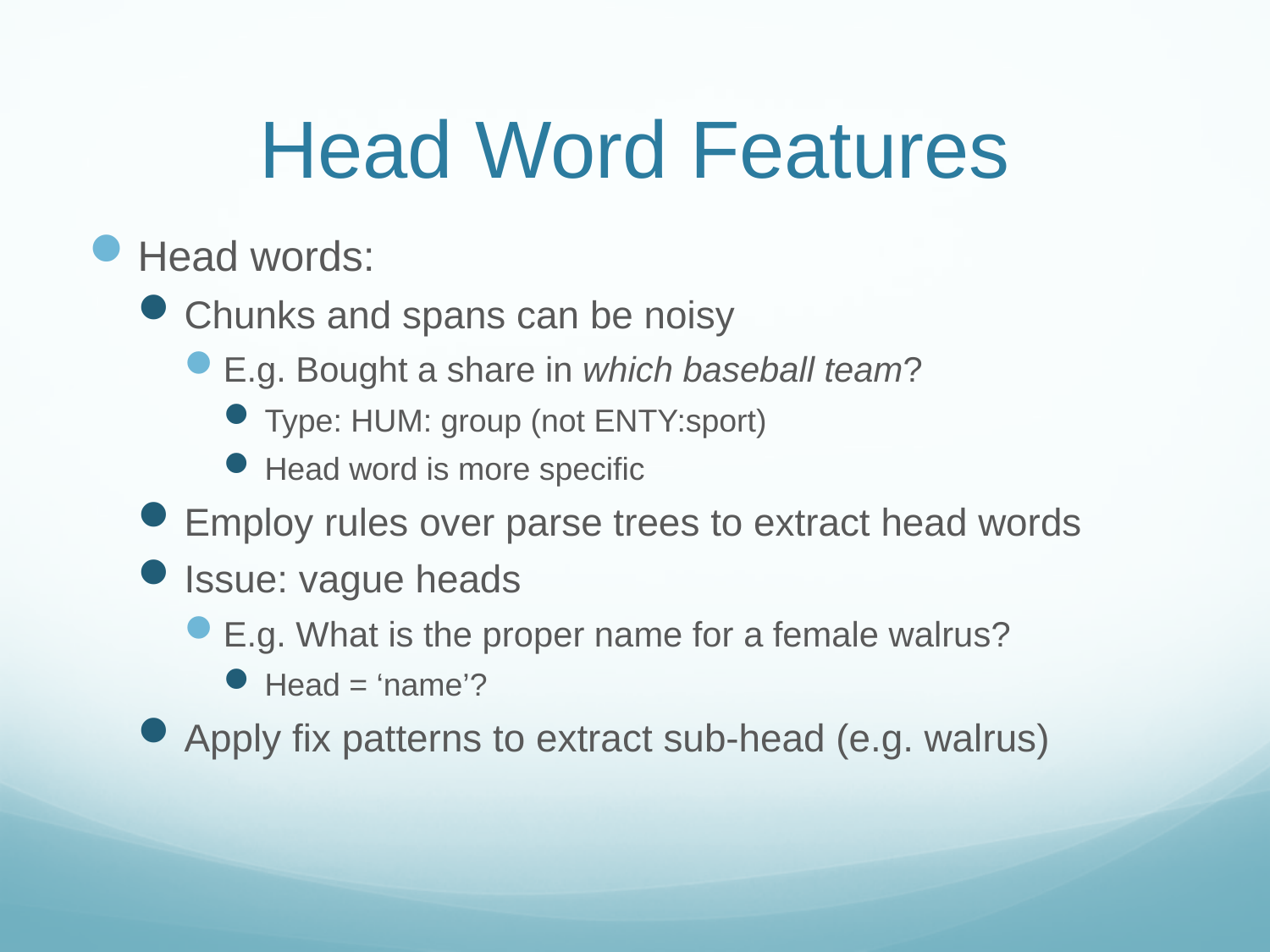

# Head Word Features
Head words:
Chunks and spans can be noisy
E.g. Bought a share in which baseball team?
Type: HUM: group (not ENTY:sport)
Head word is more specific
Employ rules over parse trees to extract head words
Issue: vague heads
E.g. What is the proper name for a female walrus?
Head = ‘name’?
Apply fix patterns to extract sub-head (e.g. walrus)